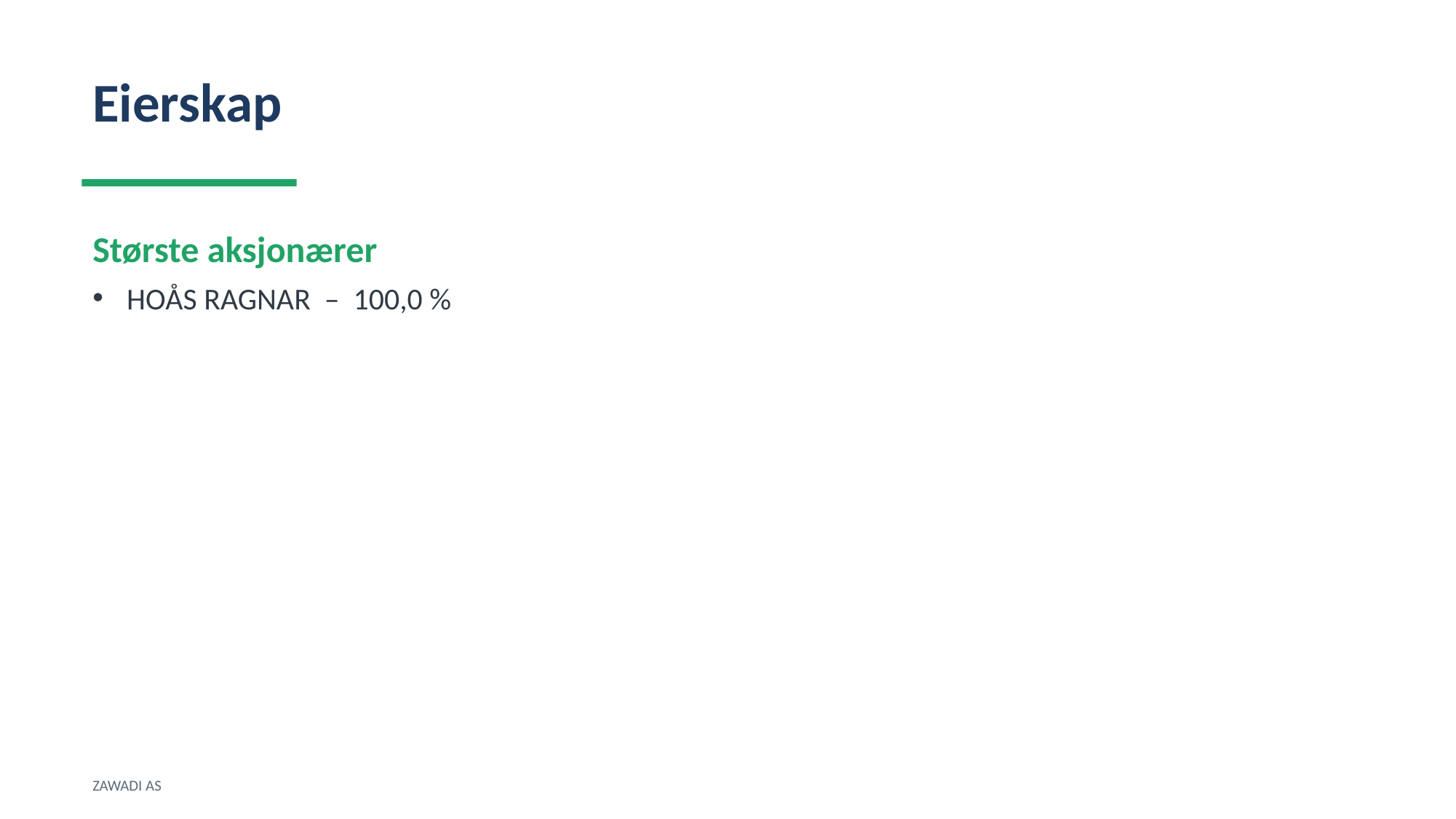

Eierskap

Største aksjonærer
HOÅS RAGNAR  –  100,0 %
ZAWADI AS